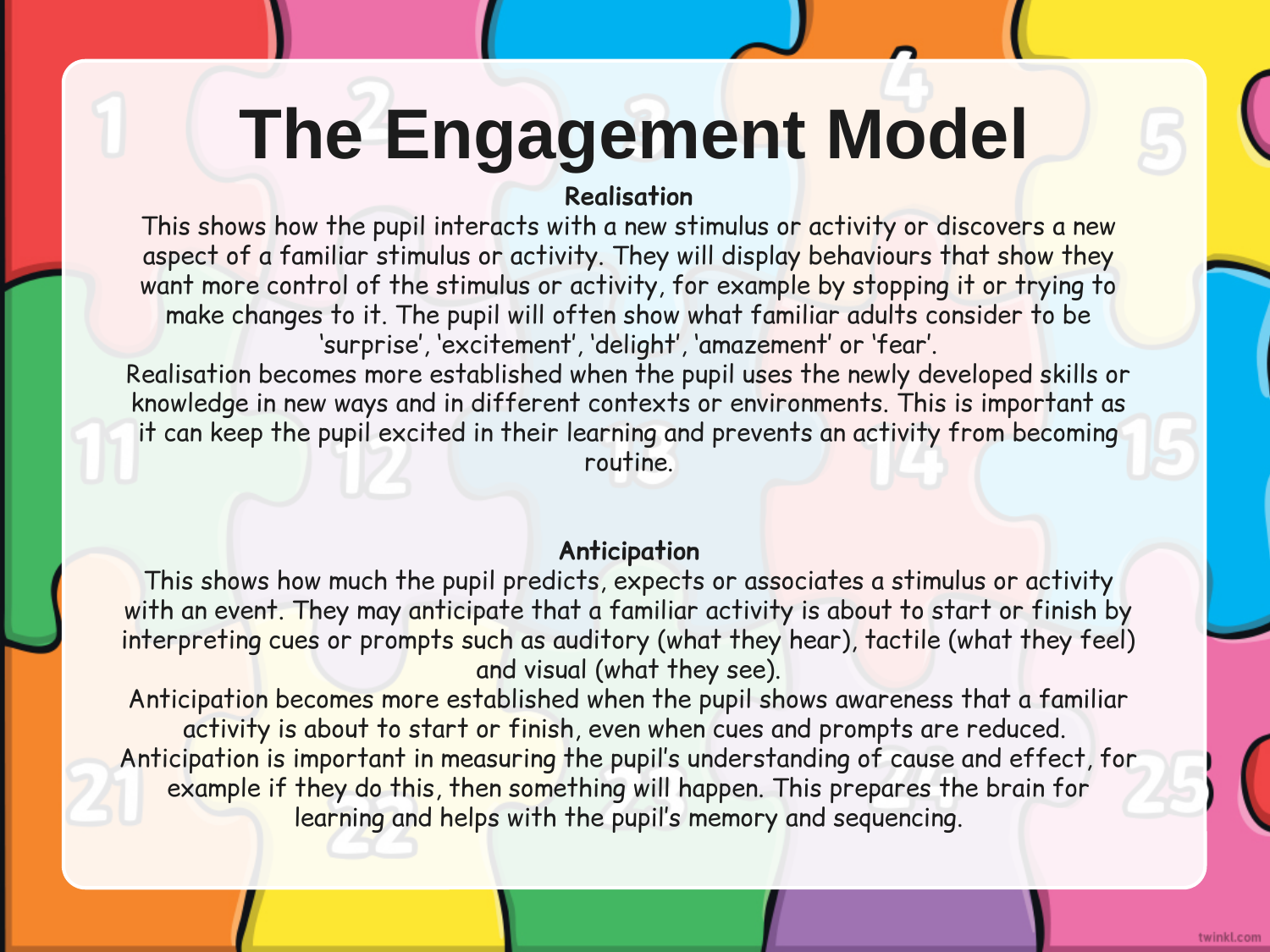

# The Engagement Model
Realisation
This shows how the pupil interacts with a new stimulus or activity or discovers a new aspect of a familiar stimulus or activity. They will display behaviours that show they want more control of the stimulus or activity, for example by stopping it or trying to make changes to it. The pupil will often show what familiar adults consider to be ‘surprise’, ‘excitement’, ‘delight’, ‘amazement’ or ‘fear’.
Realisation becomes more established when the pupil uses the newly developed skills or knowledge in new ways and in different contexts or environments. This is important as it can keep the pupil excited in their learning and prevents an activity from becoming routine.

Anticipation
This shows how much the pupil predicts, expects or associates a stimulus or activity with an event. They may anticipate that a familiar activity is about to start or finish by interpreting cues or prompts such as auditory (what they hear), tactile (what they feel) and visual (what they see).
Anticipation becomes more established when the pupil shows awareness that a familiar activity is about to start or finish, even when cues and prompts are reduced.
Anticipation is important in measuring the pupil’s understanding of cause and effect, for example if they do this, then something will happen. This prepares the brain for learning and helps with the pupil’s memory and sequencing.